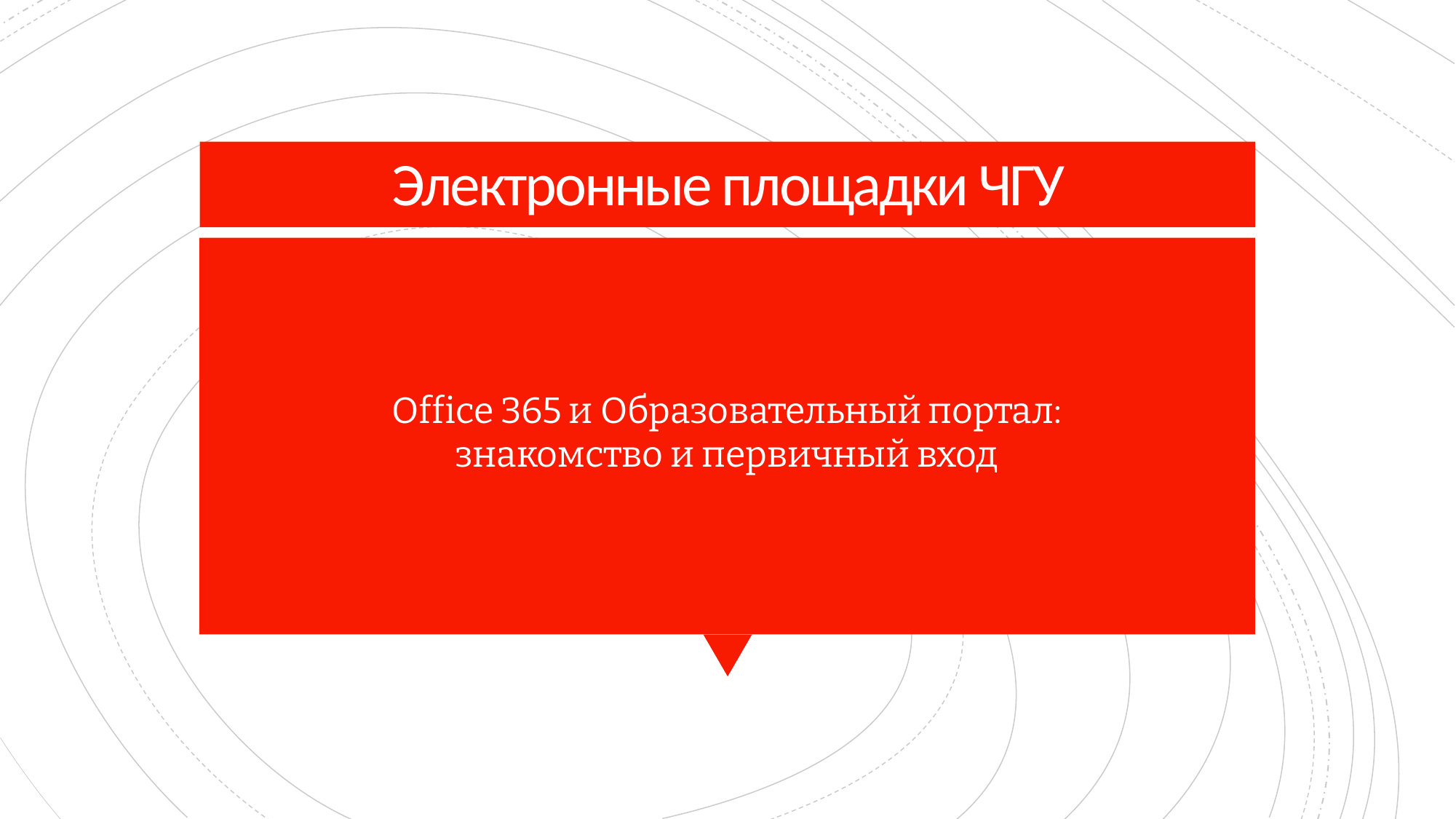

# Электронные площадки ЧГУ
Office 365 и Образовательный портал:
знакомство и первичный вход